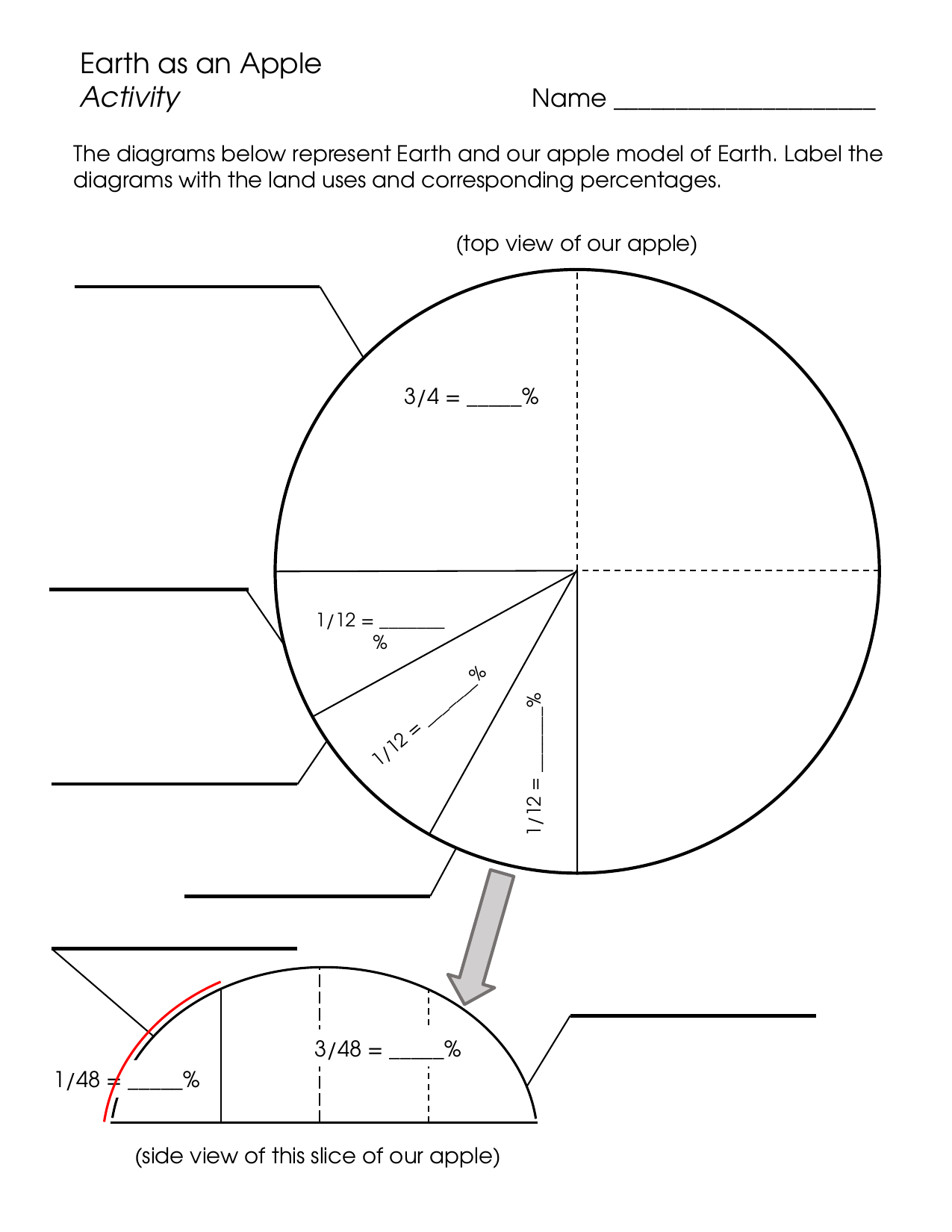

Earth as an Apple
Activity		                             Name _____________________
The diagrams below represent Earth and our apple model of Earth. Label the diagrams with the land uses and corresponding percentages.
(top view of our apple)

3/4 = _____%
1/12 = _______%
1/12 = _______%
1/12 = _______%

3/48 = _____%
1/48 = _____%
(side view of this slice of our apple)